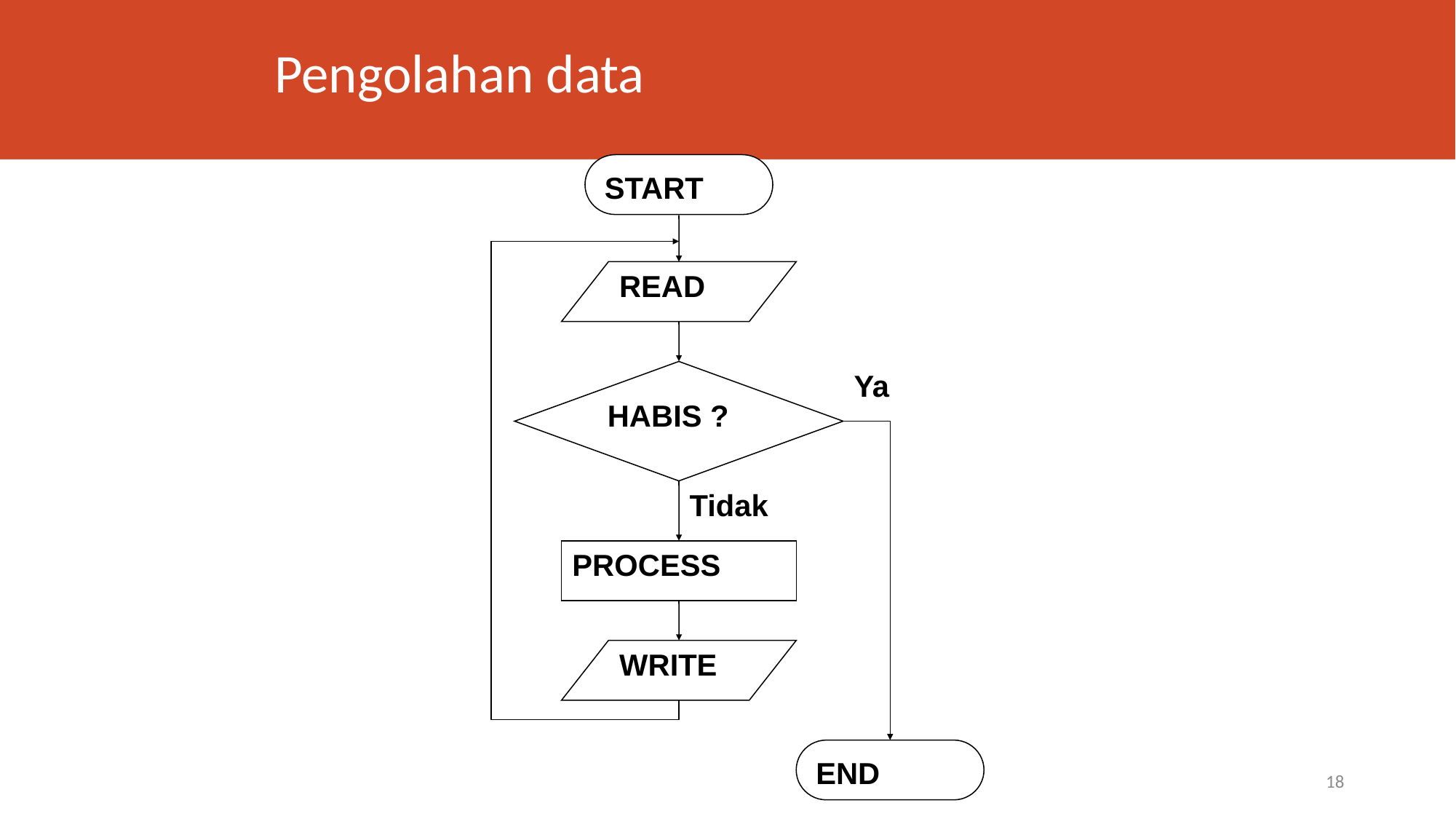

# Pengolahan data
START

READ

Ya
HABIS ?

Tidak
PROCESS

WRITE
END
18